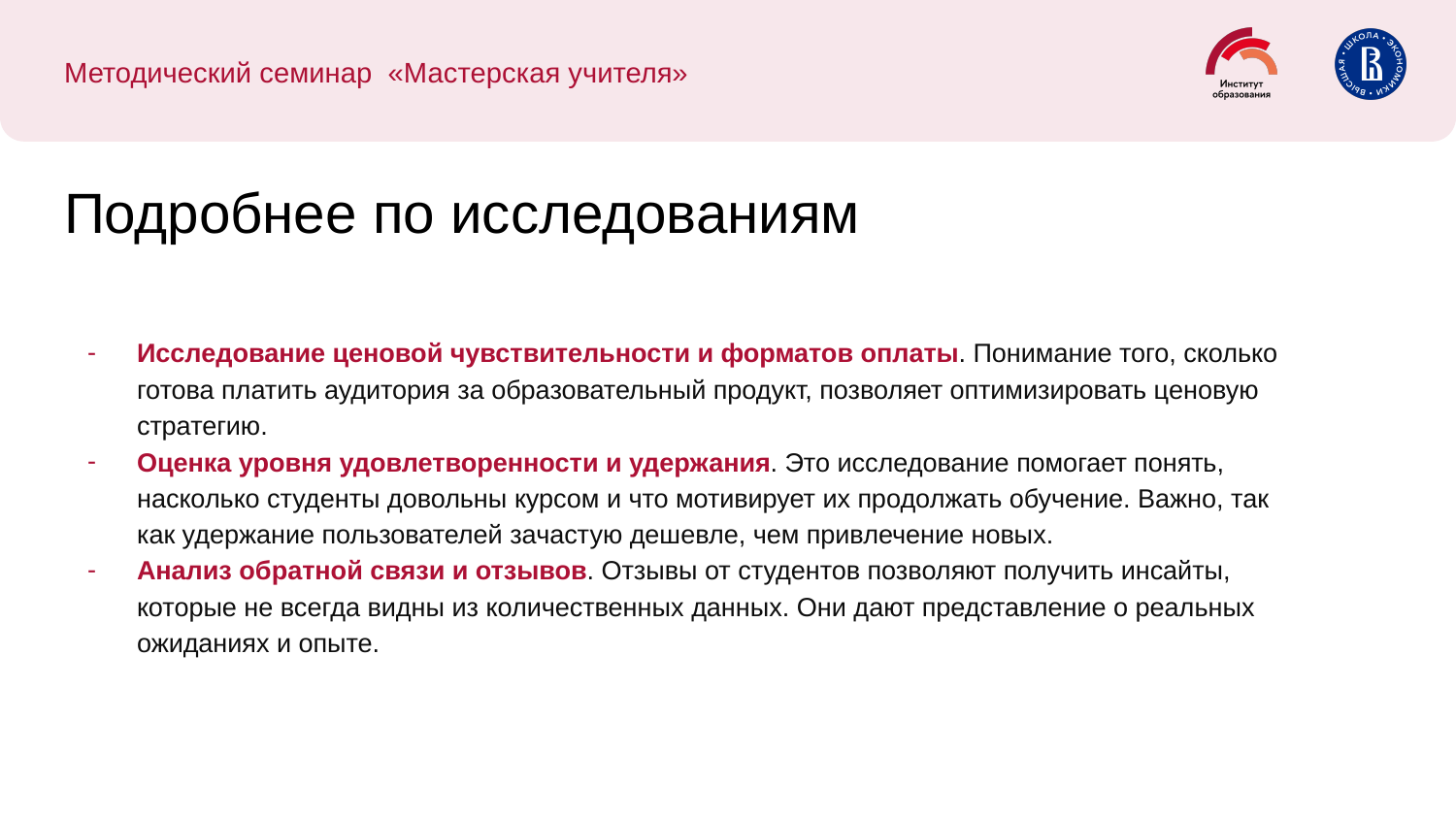

Методический семинар  «Мастерская учителя»
# Подробнее по исследованиям

Исследование ценовой чувствительности и форматов оплаты. Понимание того, сколько готова платить аудитория за образовательный продукт, позволяет оптимизировать ценовую стратегию.
Оценка уровня удовлетворенности и удержания. Это исследование помогает понять, насколько студенты довольны курсом и что мотивирует их продолжать обучение. Важно, так как удержание пользователей зачастую дешевле, чем привлечение новых.
Анализ обратной связи и отзывов. Отзывы от студентов позволяют получить инсайты, которые не всегда видны из количественных данных. Они дают представление о реальных ожиданиях и опыте.